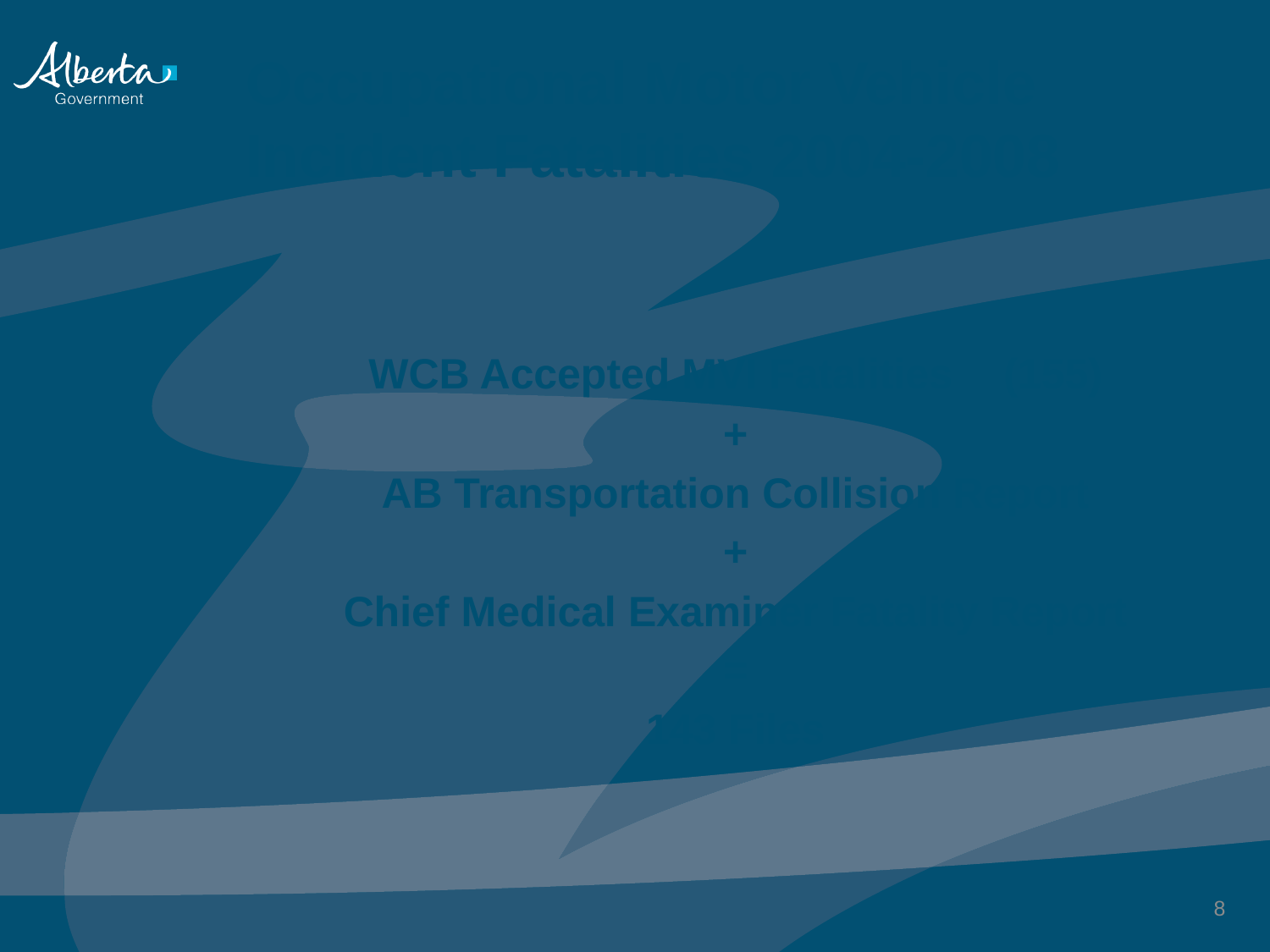

# Occupational Motor Vehicle Incident Fatalities 2004-2008

WCB Accepted MVI Fatalities	(155)
+
AB Transportation Collision Report
+
Chief Medical Examiner Fatality Report
=
143 Files
8